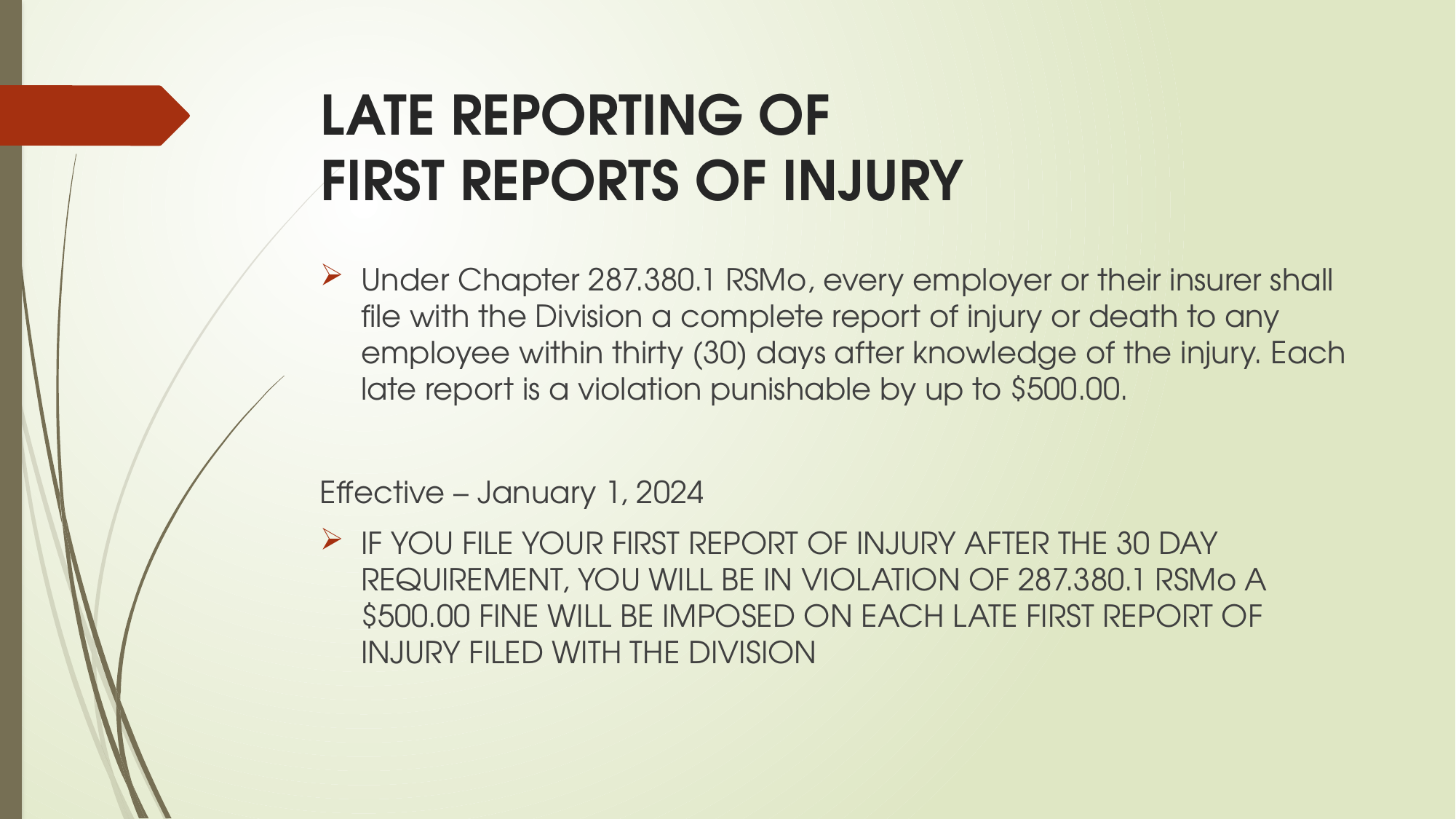

# LATE REPORTING OF FIRST REPORTS OF INJURY
Under Chapter 287.380.1 RSMo, every employer or their insurer shall file with the Division a complete report of injury or death to any employee within thirty (30) days after knowledge of the injury. Each late report is a violation punishable by up to $500.00.

Effective – January 1, 2024
IF YOU FILE YOUR FIRST REPORT OF INJURY AFTER THE 30 DAY REQUIREMENT, YOU WILL BE IN VIOLATION OF 287.380.1 RSMo A $500.00 FINE WILL BE IMPOSED ON EACH LATE FIRST REPORT OF INJURY FILED WITH THE DIVISION